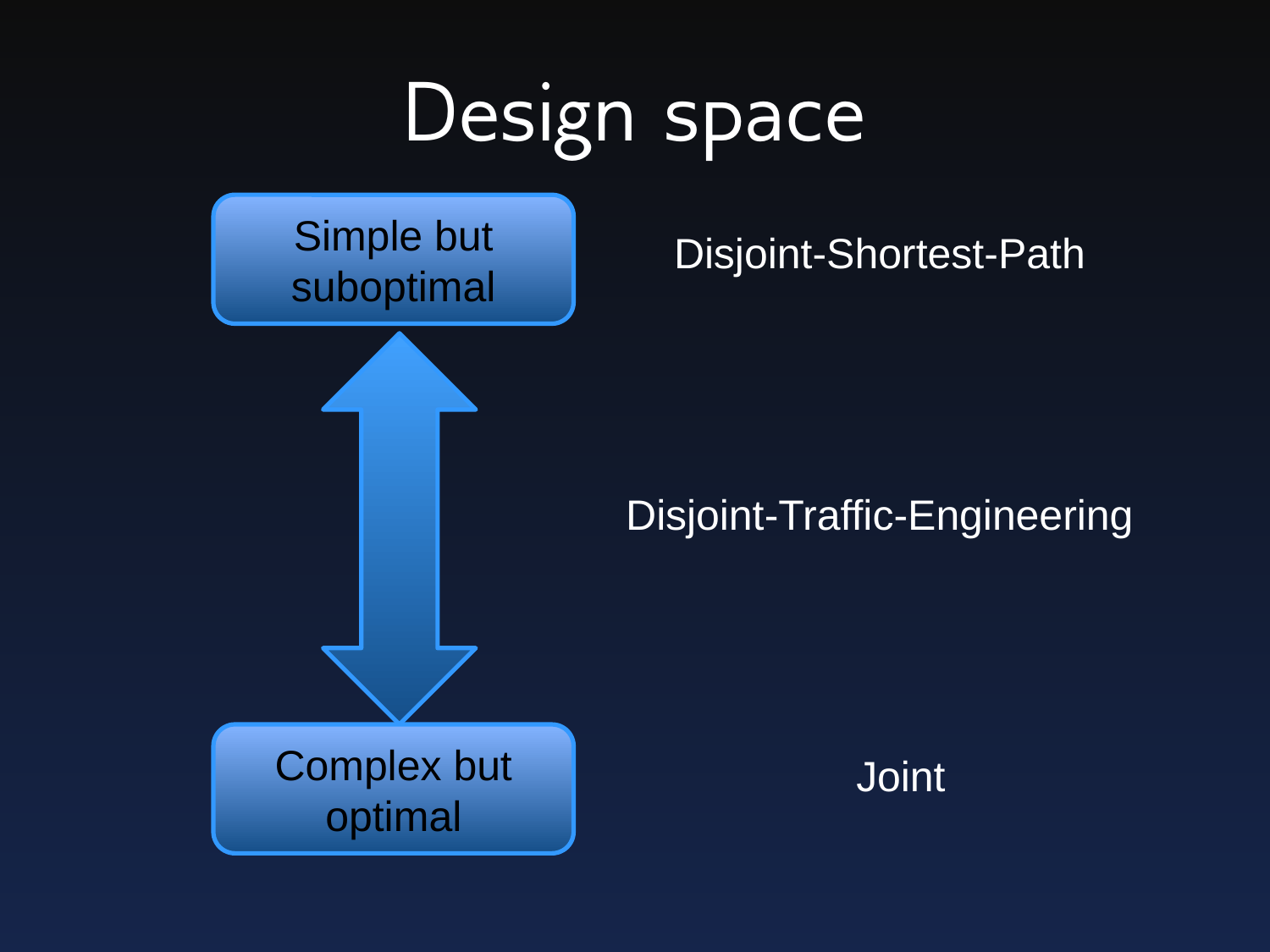

# Design space
Simple but suboptimal
Disjoint-Shortest-Path

Disjoint-Traffic-Engineering
Complex but optimal
Joint